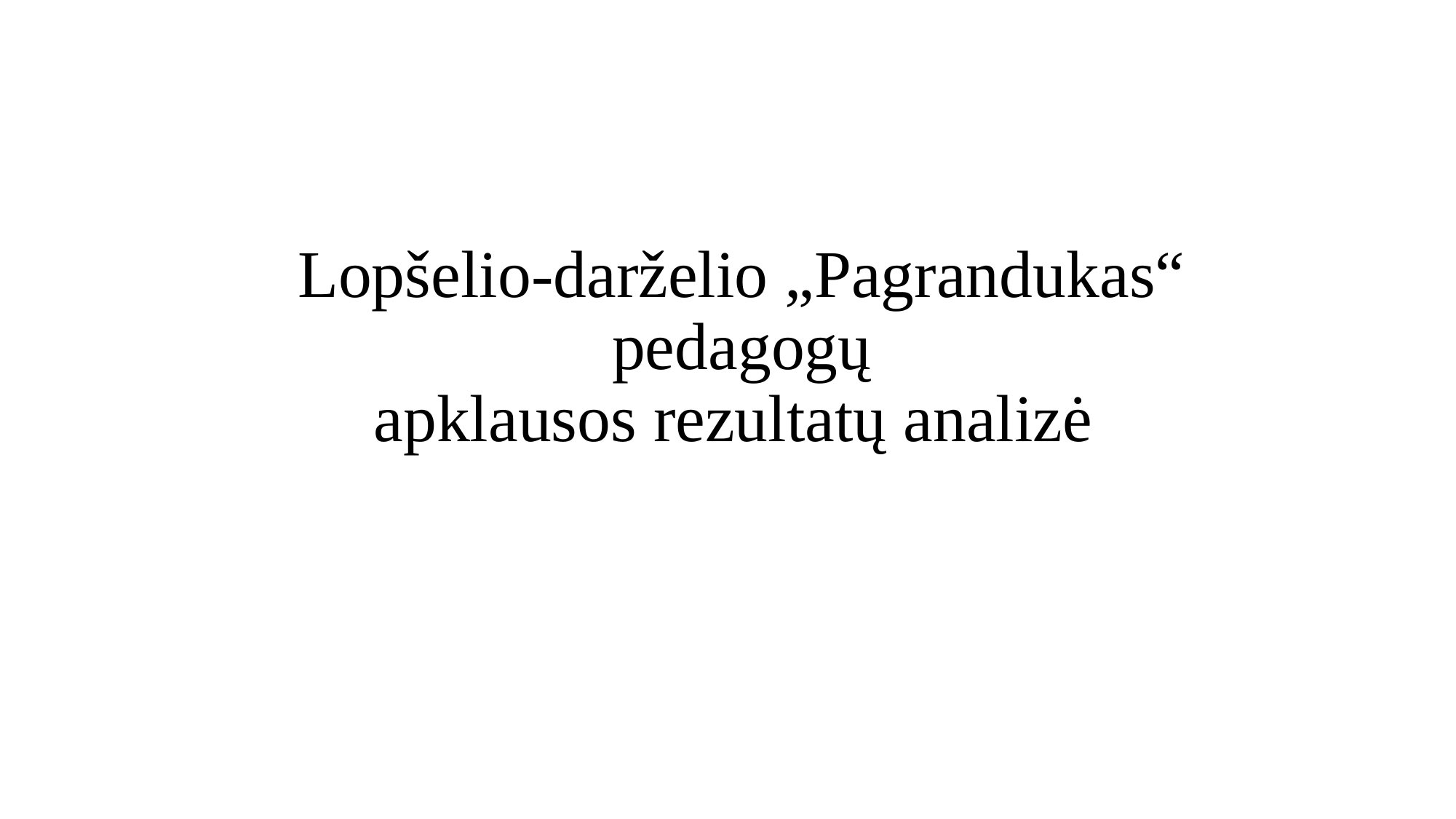

# Lopšelio-darželio „Pagrandukas“ pedagogų apklausos rezultatų analizė